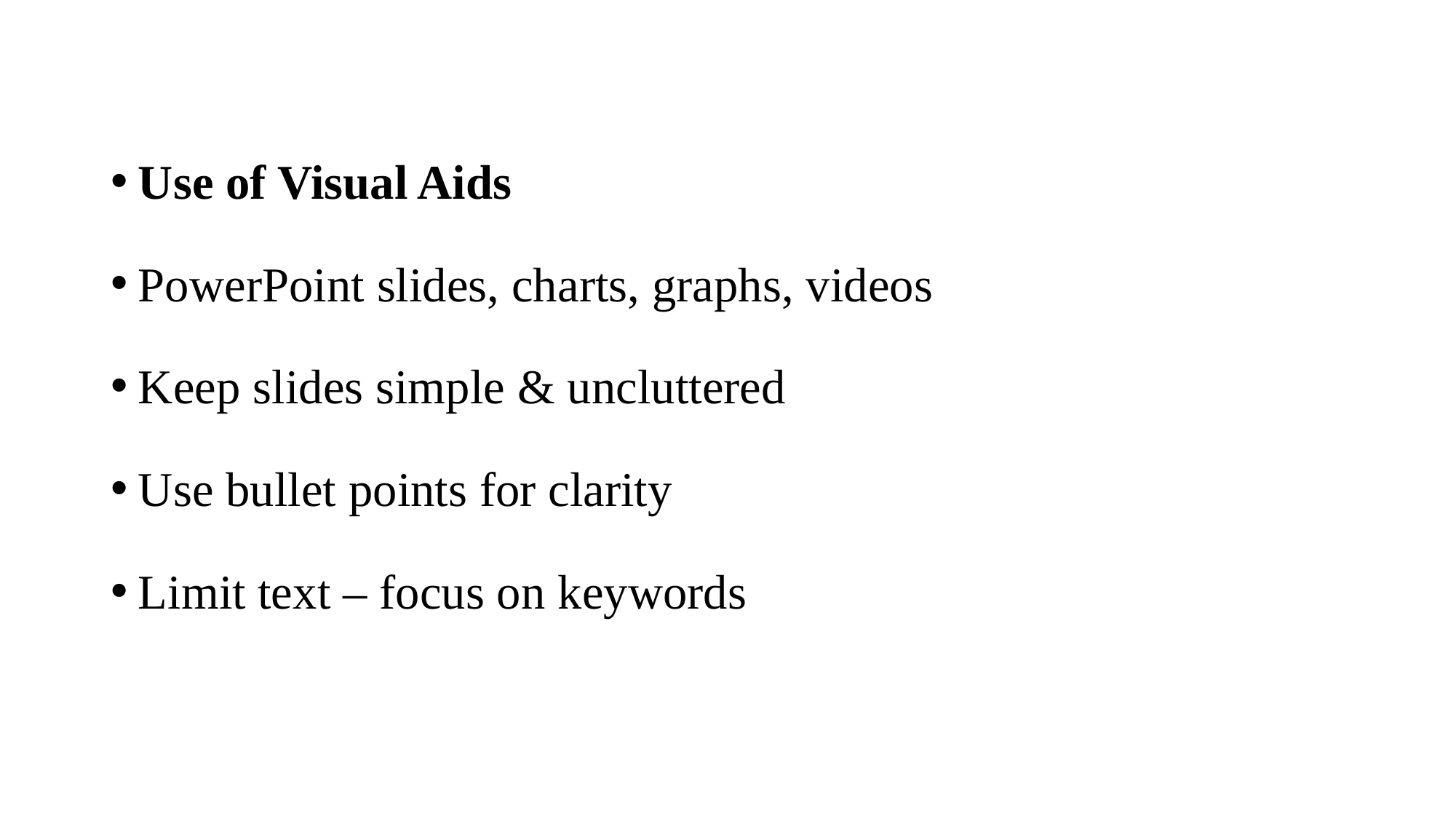

Use of Visual Aids
PowerPoint slides, charts, graphs, videos
Keep slides simple & uncluttered
Use bullet points for clarity
Limit text – focus on keywords